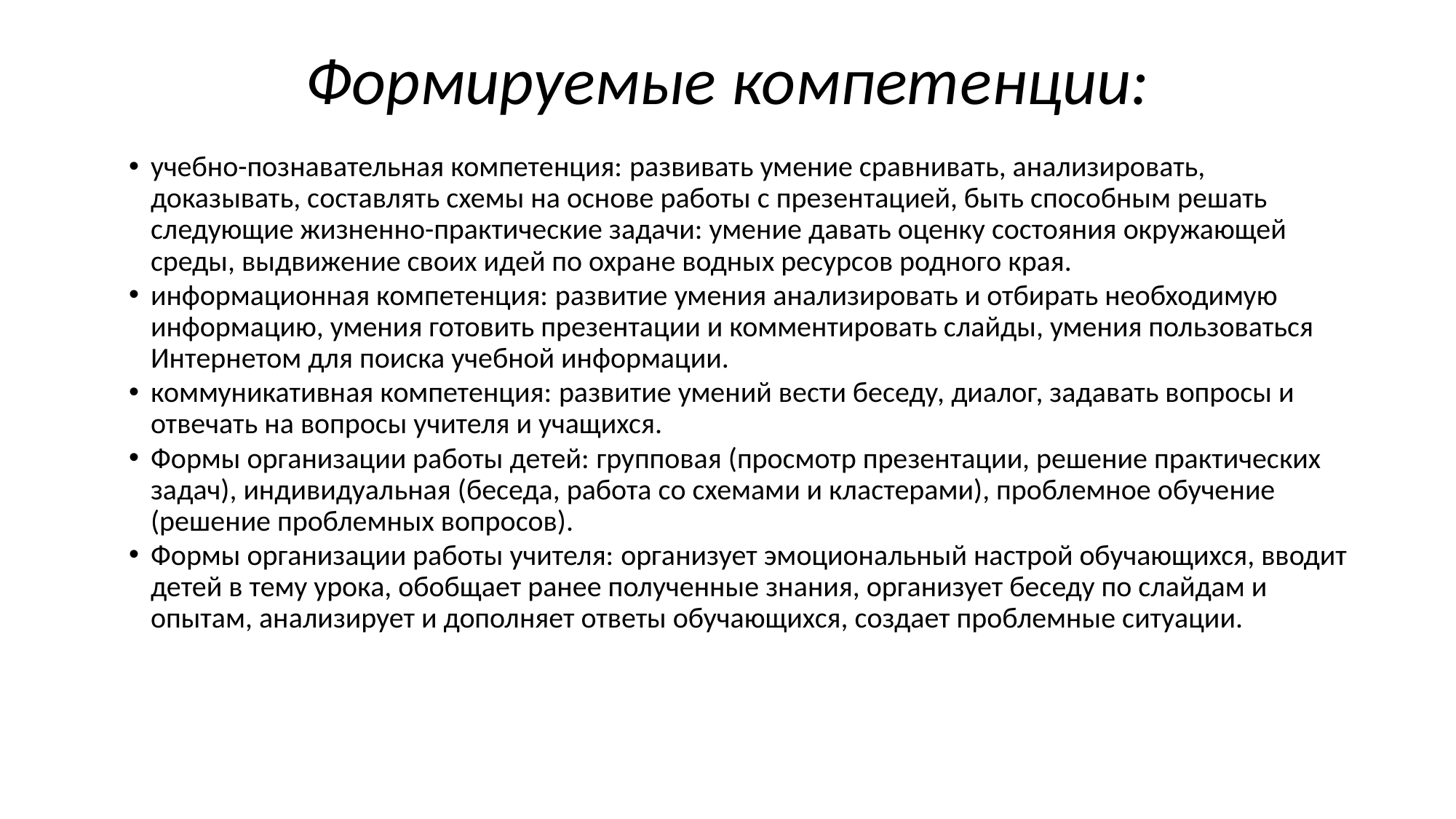

# Формируемые компетенции:
учебно-познавательная компетенция: развивать умение сравнивать, анализировать, доказывать, составлять схемы на основе работы с презентацией, быть способным решать следующие жизненно-практические задачи: умение давать оценку состояния окружающей среды, выдвижение своих идей по охране водных ресурсов родного края.
информационная компетенция: развитие умения анализировать и отбирать необходимую информацию, умения готовить презентации и комментировать слайды, умения пользоваться Интернетом для поиска учебной информации.
коммуникативная компетенция: развитие умений вести беседу, диалог, задавать вопросы и отвечать на вопросы учителя и учащихся.
Формы организации работы детей: групповая (просмотр презентации, решение практических задач), индивидуальная (беседа, работа со схемами и кластерами), проблемное обучение (решение проблемных вопросов).
Формы организации работы учителя: организует эмоциональный настрой обучающихся, вводит детей в тему урока, обобщает ранее полученные знания, организует беседу по слайдам и опытам, анализирует и дополняет ответы обучающихся, создает проблемные ситуации.